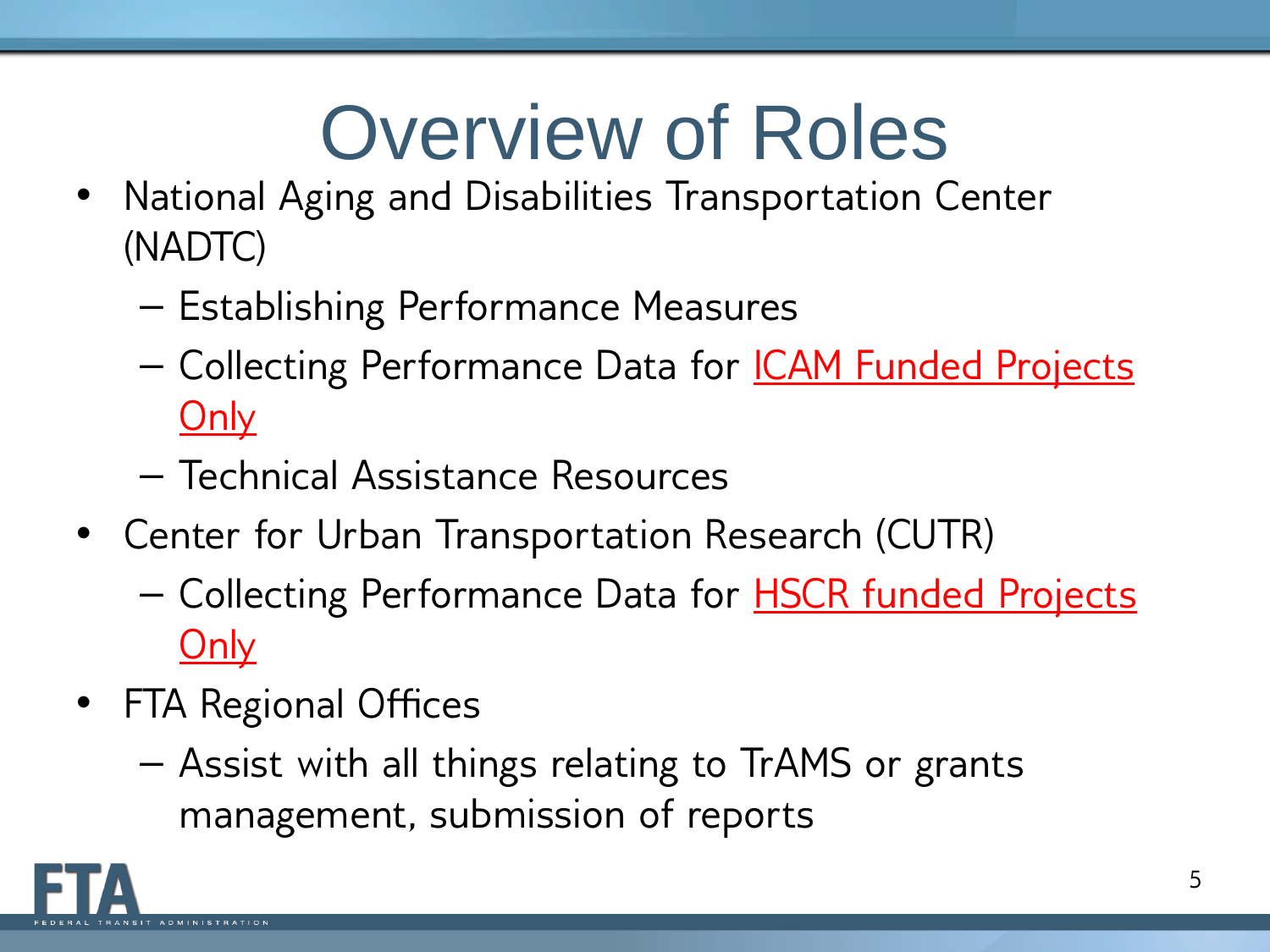

# Overview of Roles
National Aging and Disabilities Transportation Center (NADTC)
Establishing Performance Measures
Collecting Performance Data for ICAM Funded Projects Only
Technical Assistance Resources
Center for Urban Transportation Research (CUTR)
Collecting Performance Data for HSCR funded Projects Only
FTA Regional Offices
Assist with all things relating to TrAMS or grants management, submission of reports
5